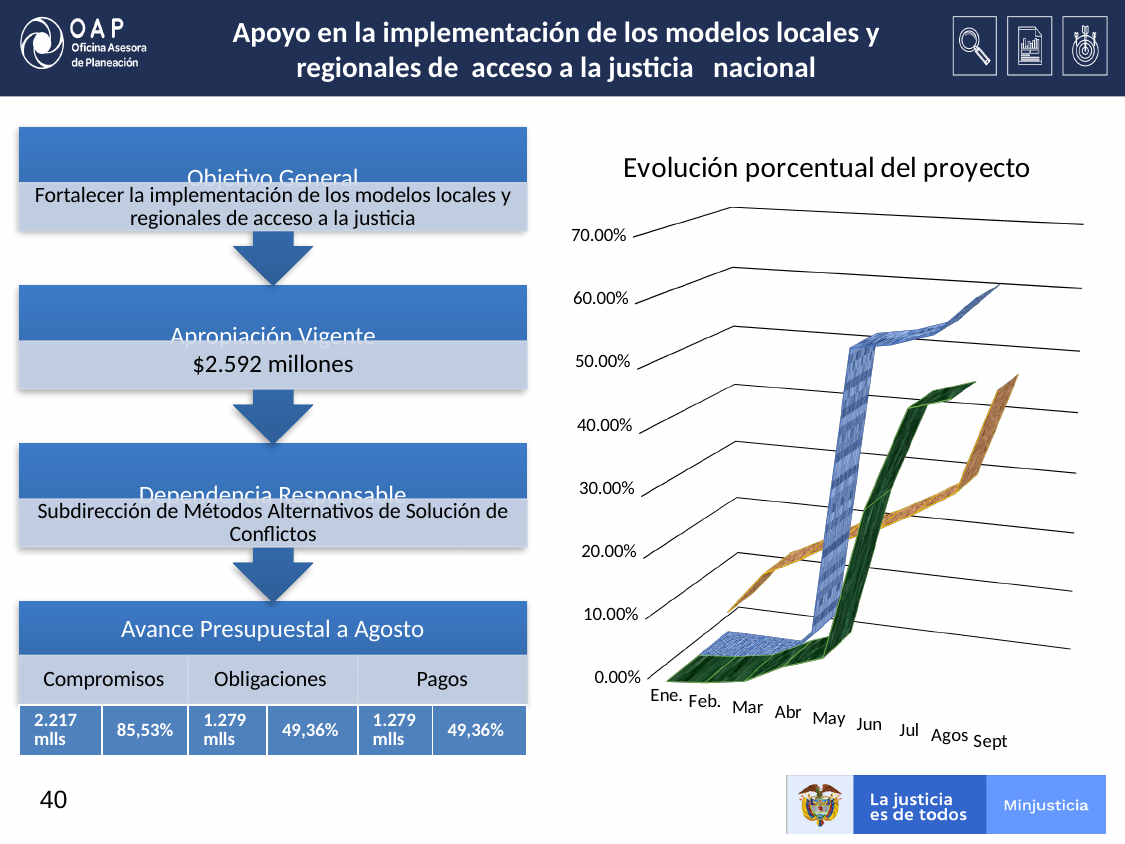

# Apoyo en la implementación de los modelos locales y regionales de  acceso a la justicia   nacional
Avance Presupuestal a Agosto
Compromisos
Obligaciones
Pagos
Dependencia Responsable
Subdirección de Métodos Alternativos de Solución de Conflictos
Apropiación Vigente
$2.592 millones
Objetivo General
Fortalecer la implementación de los modelos locales y regionales de acceso a la justicia

[unsupported chart]

| 2.217 mlls | 85,53% | 1.279 mlls | 49,36% | 1.279 mlls | 49,36% |
| --- | --- | --- | --- | --- | --- |
40